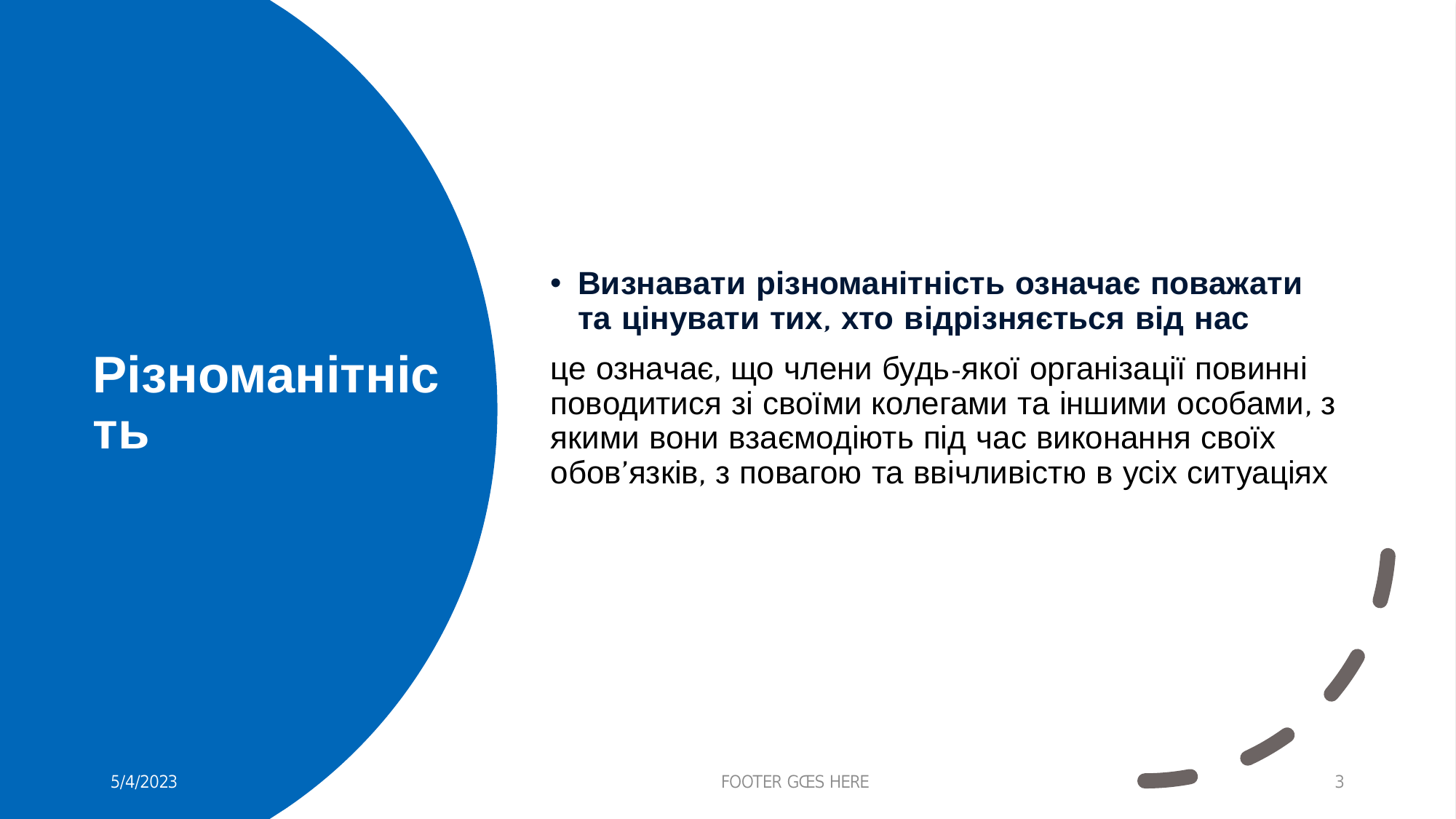

Визнавати різноманітність означає поважати та цінувати тих, хто відрізняється від нас
це означає, що члени будь-якої організації повинні поводитися зі своїми колегами та іншими особами, з якими вони взаємодіють під час виконання своїх обов’язків, з повагою та ввічливістю в усіх ситуаціях

# Різноманітність

5/4/2023
FOOTER GOES HERE
3